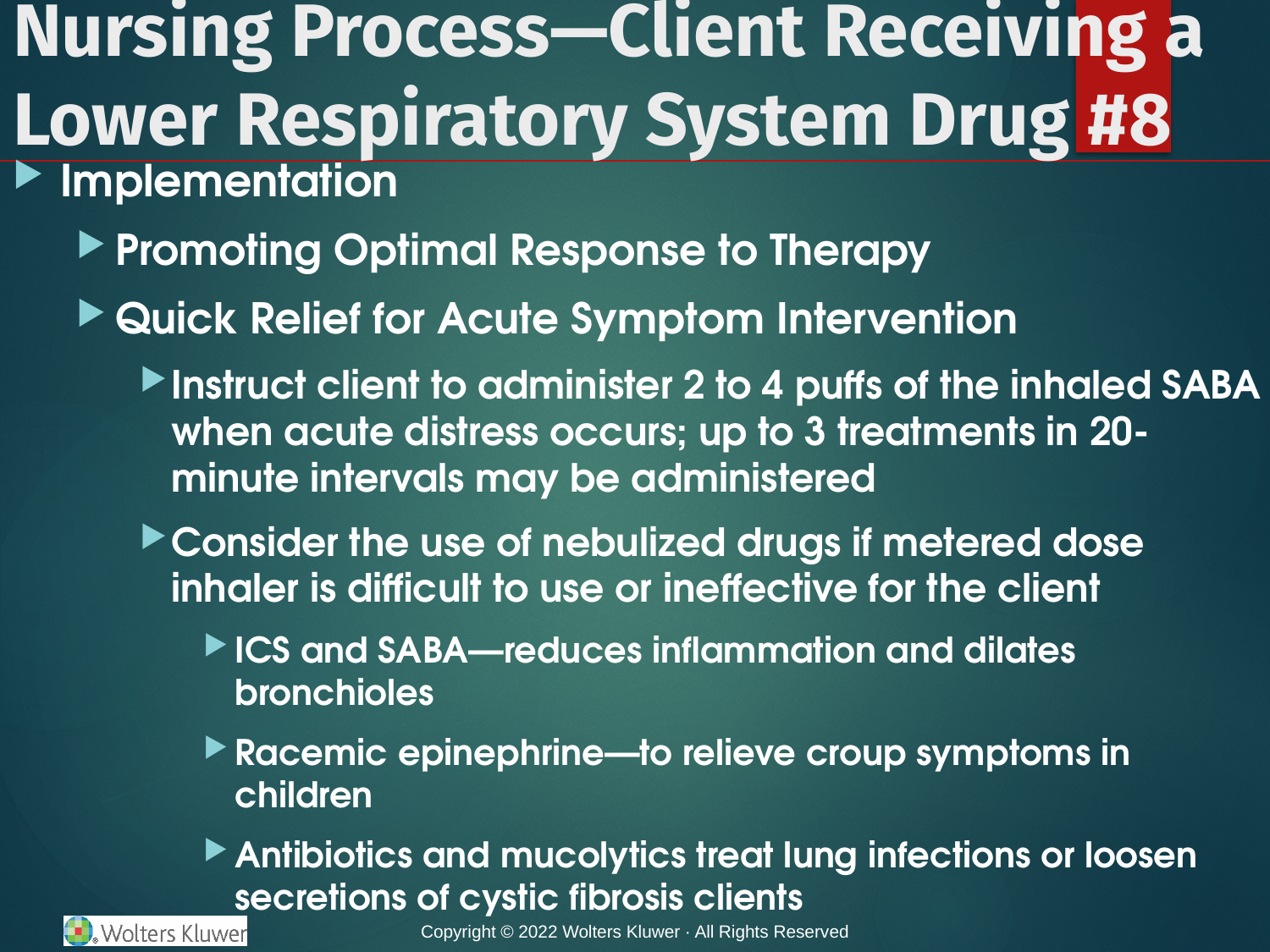

# Nursing Process—Client Receiving a Lower Respiratory System Drug #8
Implementation
Promoting Optimal Response to Therapy
Quick Relief for Acute Symptom Intervention
Instruct client to administer 2 to 4 puffs of the inhaled SABA when acute distress occurs; up to 3 treatments in 20-minute intervals may be administered
Consider the use of nebulized drugs if metered dose inhaler is difficult to use or ineffective for the client
ICS and SABA—reduces inflammation and dilates bronchioles
Racemic epinephrine—to relieve croup symptoms in children
Antibiotics and mucolytics treat lung infections or loosen secretions of cystic fibrosis clients